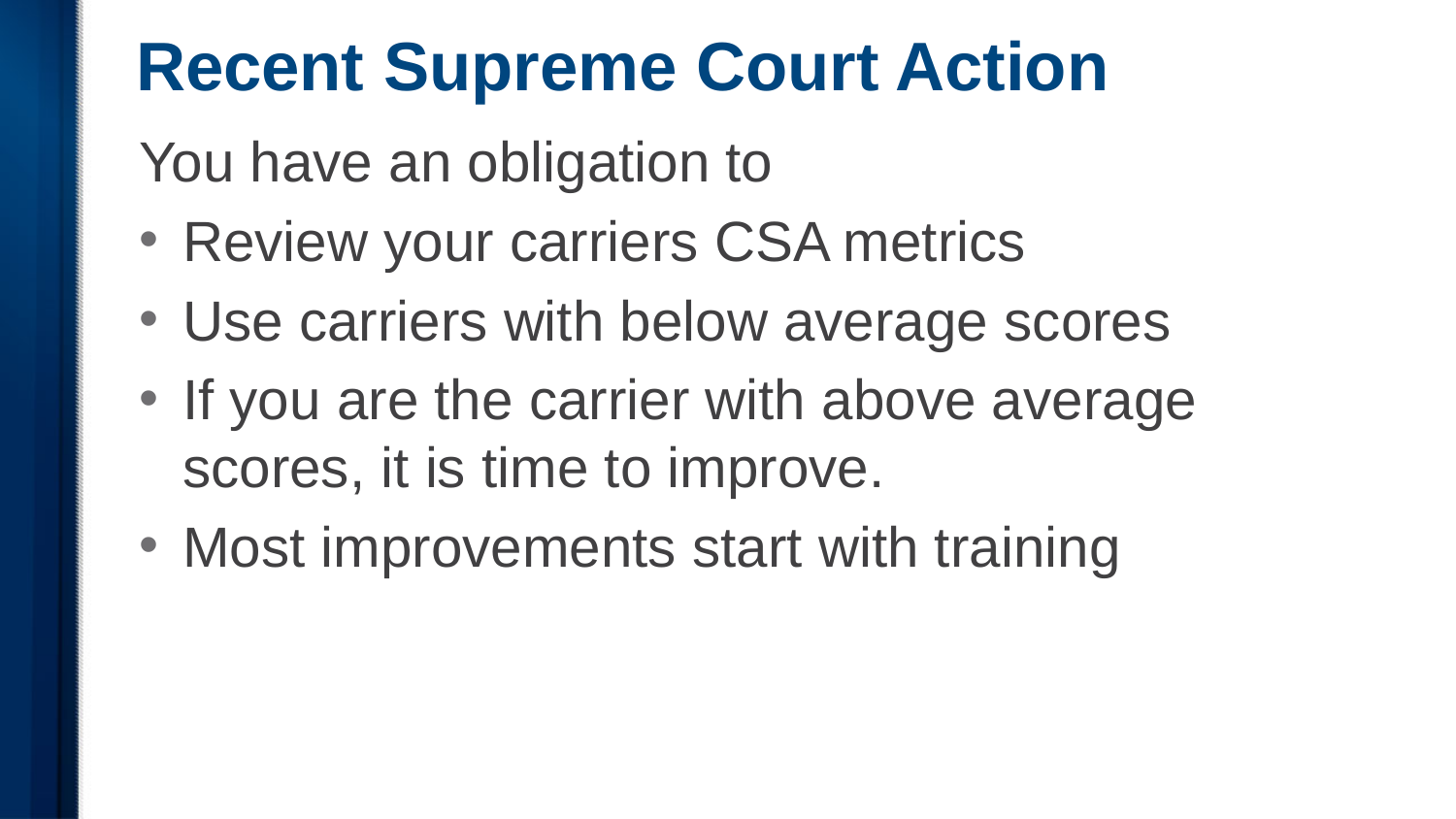

# Recent Supreme Court Action
You have an obligation to
Review your carriers CSA metrics
Use carriers with below average scores
If you are the carrier with above average scores, it is time to improve.
Most improvements start with training